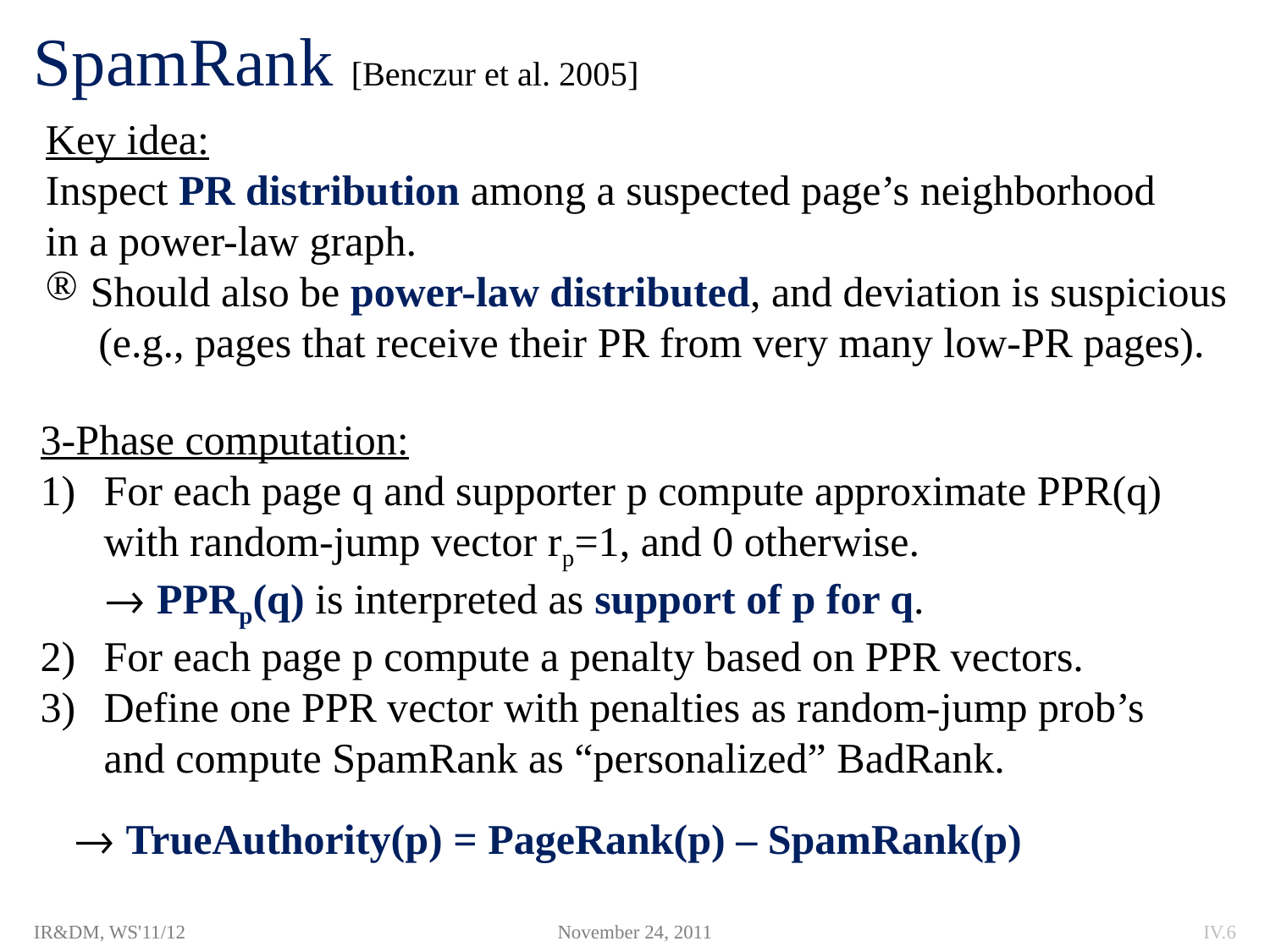

# SpamRank [Benczur et al. 2005]
Key idea:
Inspect PR distribution among a suspected page’s neighborhood
in a power-law graph.
 Should also be power-law distributed, and deviation is suspicious
     (e.g., pages that receive their PR from very many low-PR pages).
3-Phase computation:
For each page q and supporter p compute approximate PPR(q)
	with random-jump vector rp=1, and 0 otherwise.
      → PPRp(q) is interpreted as support of p for q.
For each page p compute a penalty based on PPR vectors.
Define one PPR vector with penalties as random-jump prob’s
      and compute SpamRank as “personalized” BadRank.
→ TrueAuthority(p) = PageRank(p) – SpamRank(p)
IR&DM, WS'11/12
November 24, 2011
IV.6